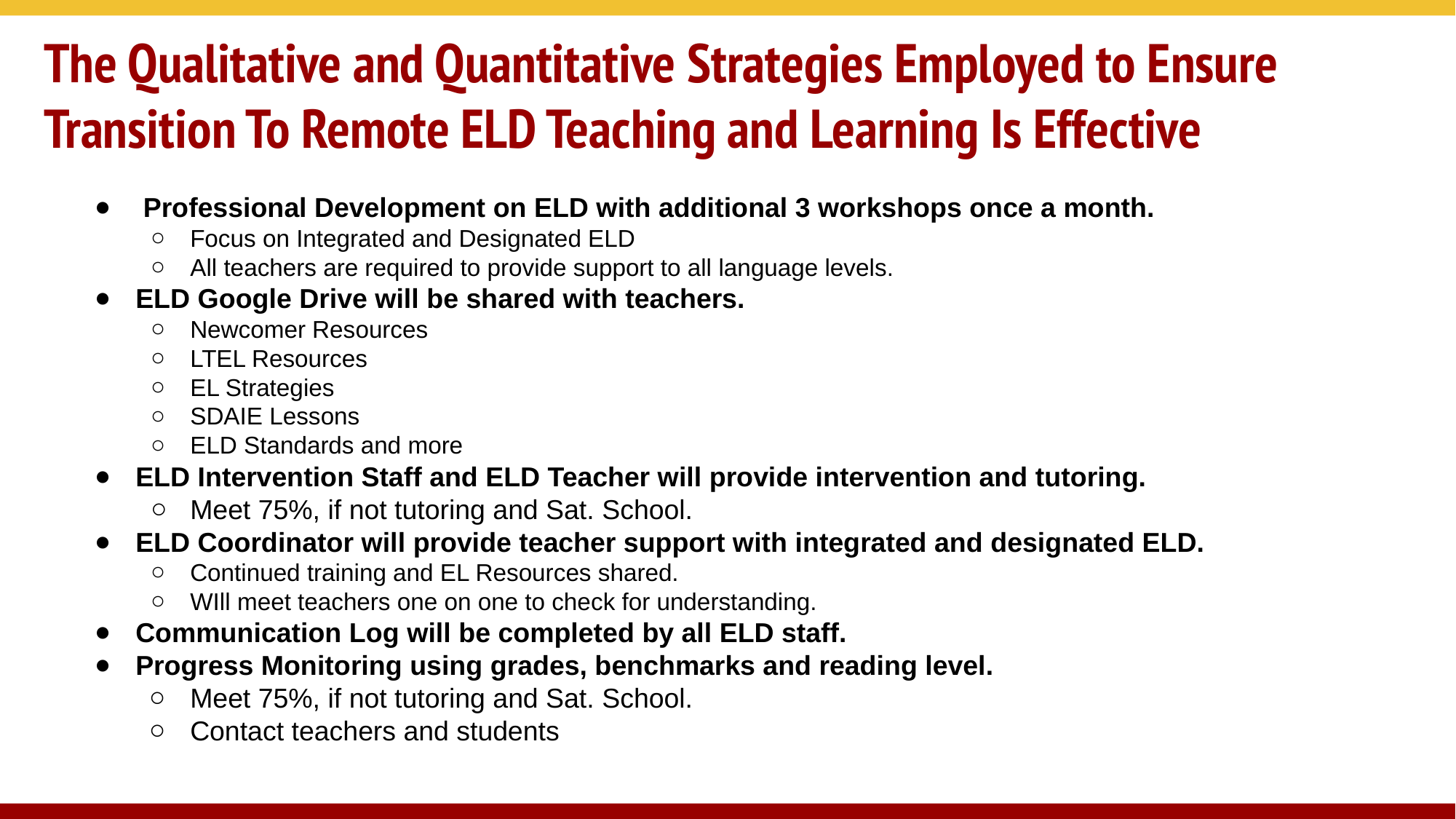

# The Qualitative and Quantitative Strategies Employed to Ensure Transition To Remote ELD Teaching and Learning Is Effective

 Professional Development on ELD with additional 3 workshops once a month.
Focus on Integrated and Designated ELD
All teachers are required to provide support to all language levels.
ELD Google Drive will be shared with teachers.
Newcomer Resources
LTEL Resources
EL Strategies
SDAIE Lessons
ELD Standards and more
ELD Intervention Staff and ELD Teacher will provide intervention and tutoring.
Meet 75%, if not tutoring and Sat. School.
ELD Coordinator will provide teacher support with integrated and designated ELD.
Continued training and EL Resources shared.
WIll meet teachers one on one to check for understanding.
Communication Log will be completed by all ELD staff.
Progress Monitoring using grades, benchmarks and reading level.
Meet 75%, if not tutoring and Sat. School.
Contact teachers and students